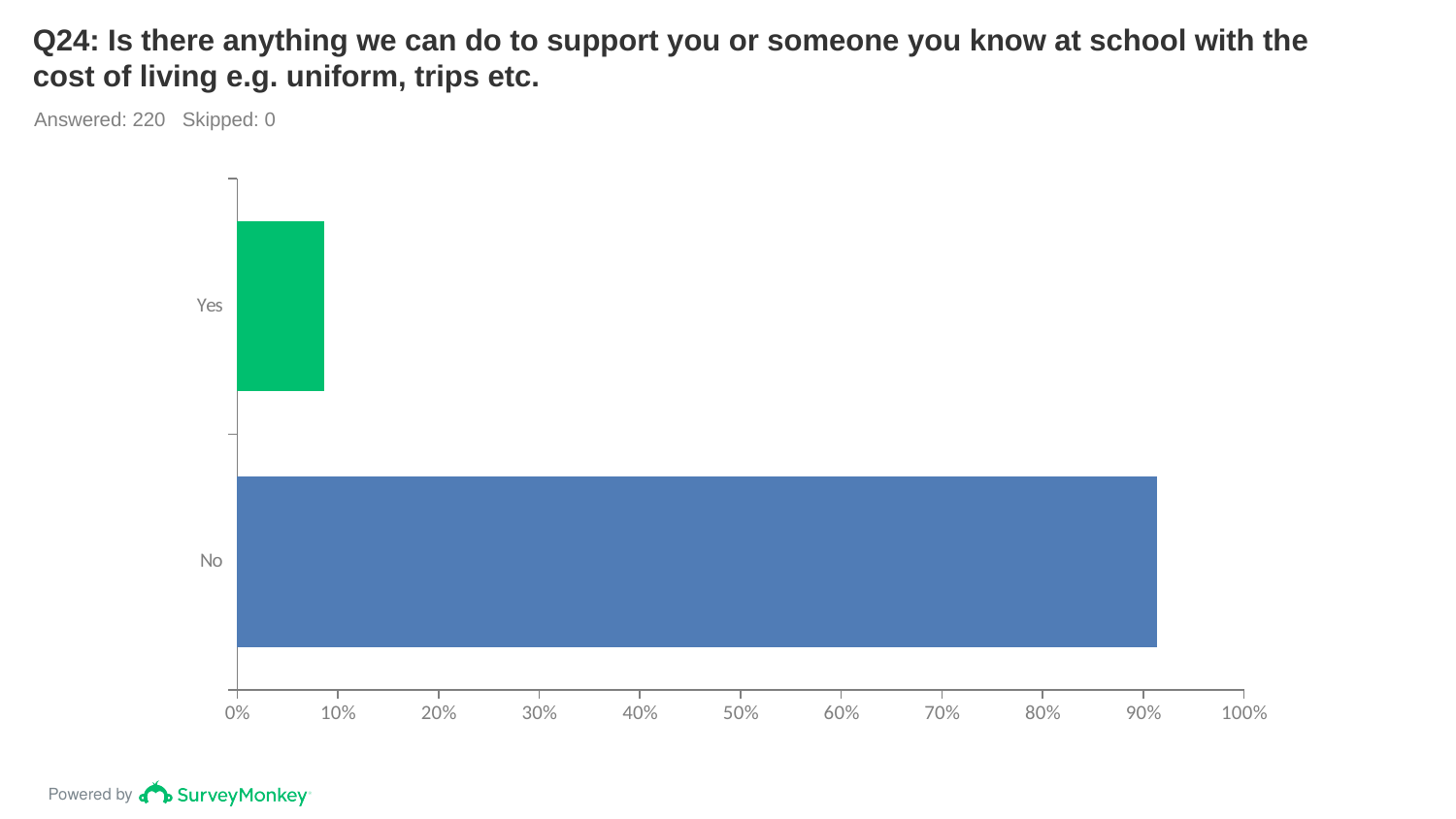

# Q24: Is there anything we can do to support you or someone you know at school with the cost of living e.g. uniform, trips etc.
Answered: 220   Skipped: 0

### Chart

| Category |   |
|---|---|
| Yes | 0.0864 |
| No | 0.9136 |